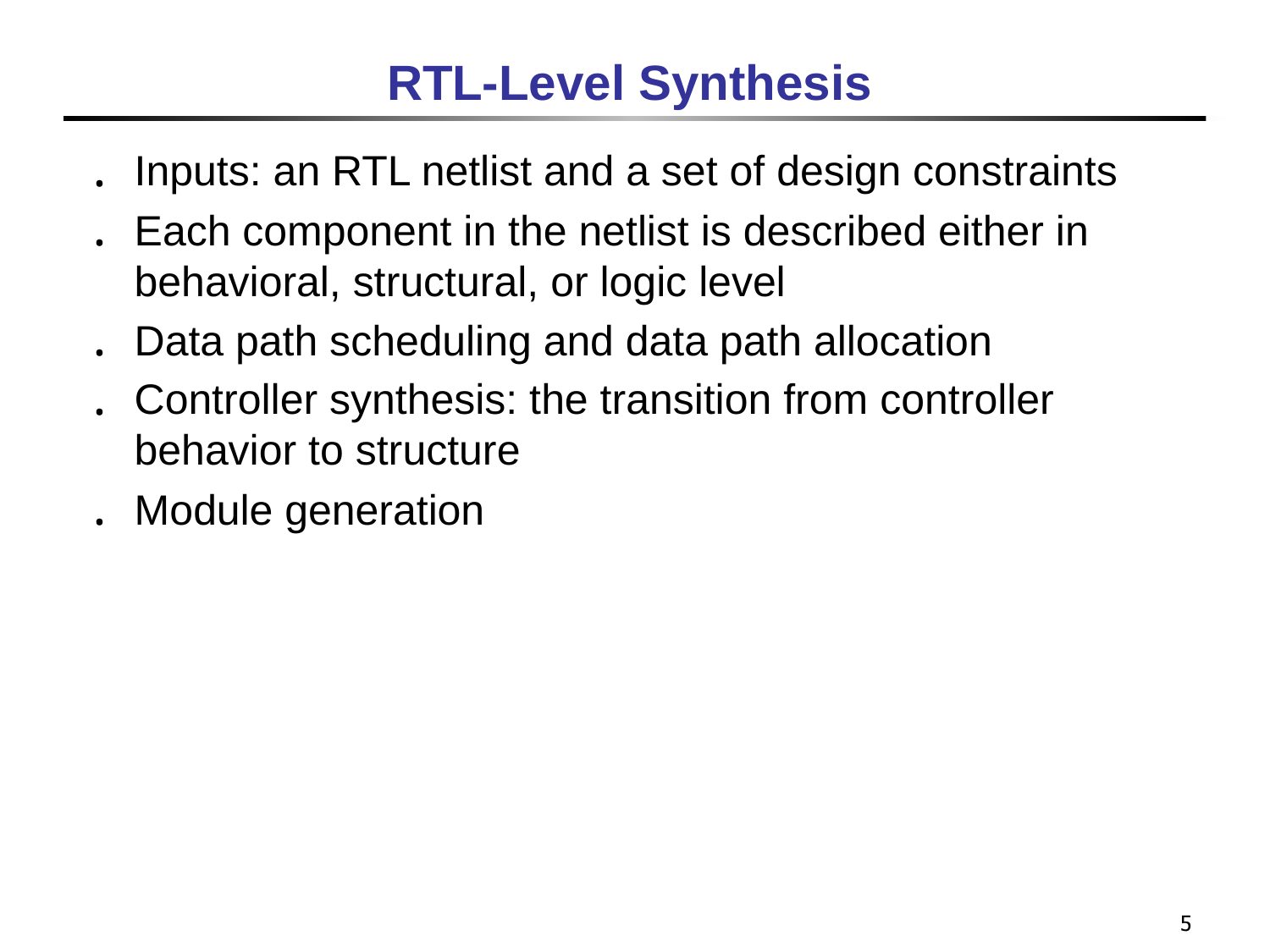

# RTL-Level Synthesis
Inputs: an RTL netlist and a set of design constraints
Each component in the netlist is described either in behavioral, structural, or logic level
Data path scheduling and data path allocation
Controller synthesis: the transition from controller behavior to structure
Module generation

5